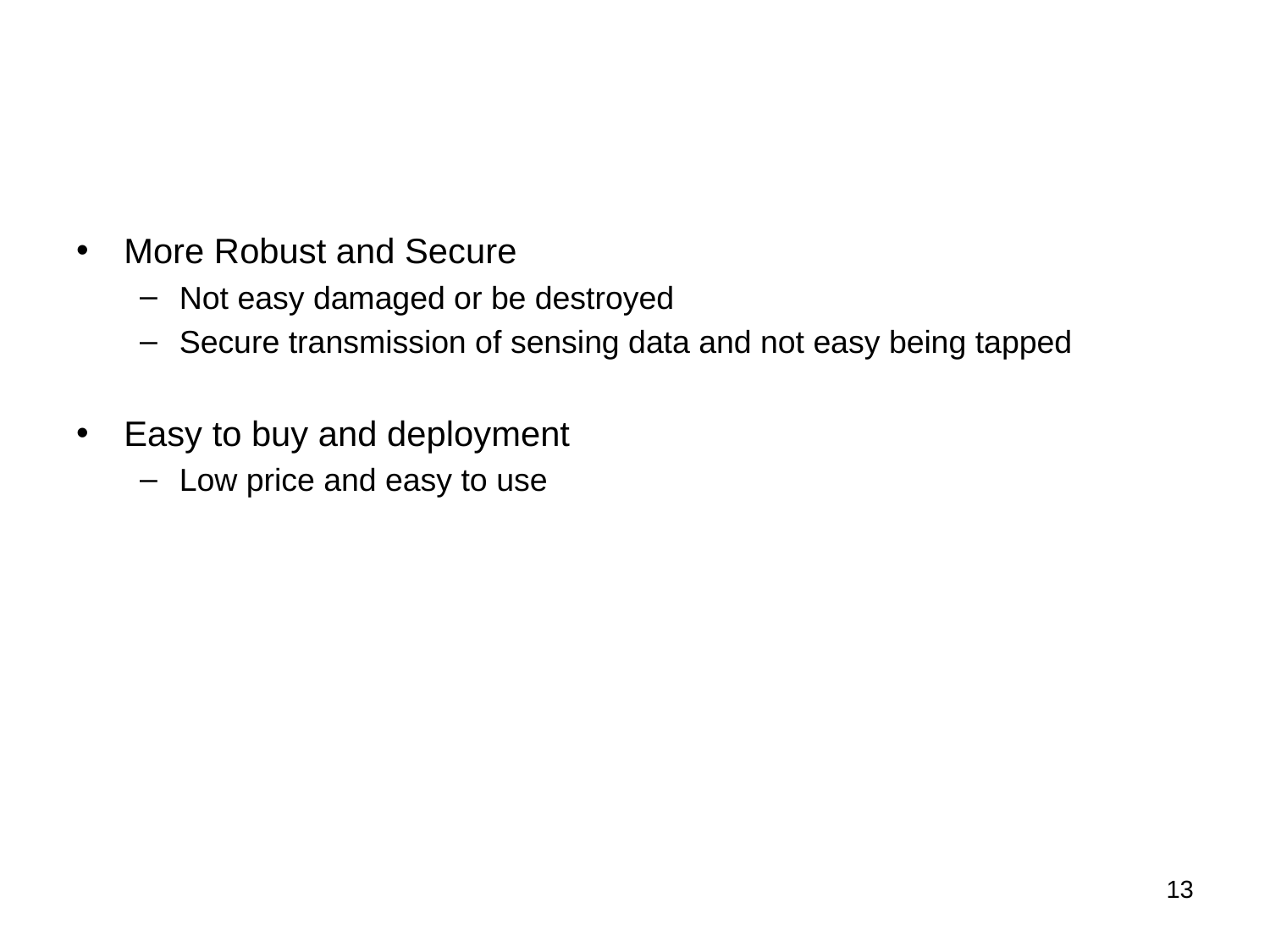

#
More Robust and Secure
Not easy damaged or be destroyed
Secure transmission of sensing data and not easy being tapped

Easy to buy and deployment
Low price and easy to use

13